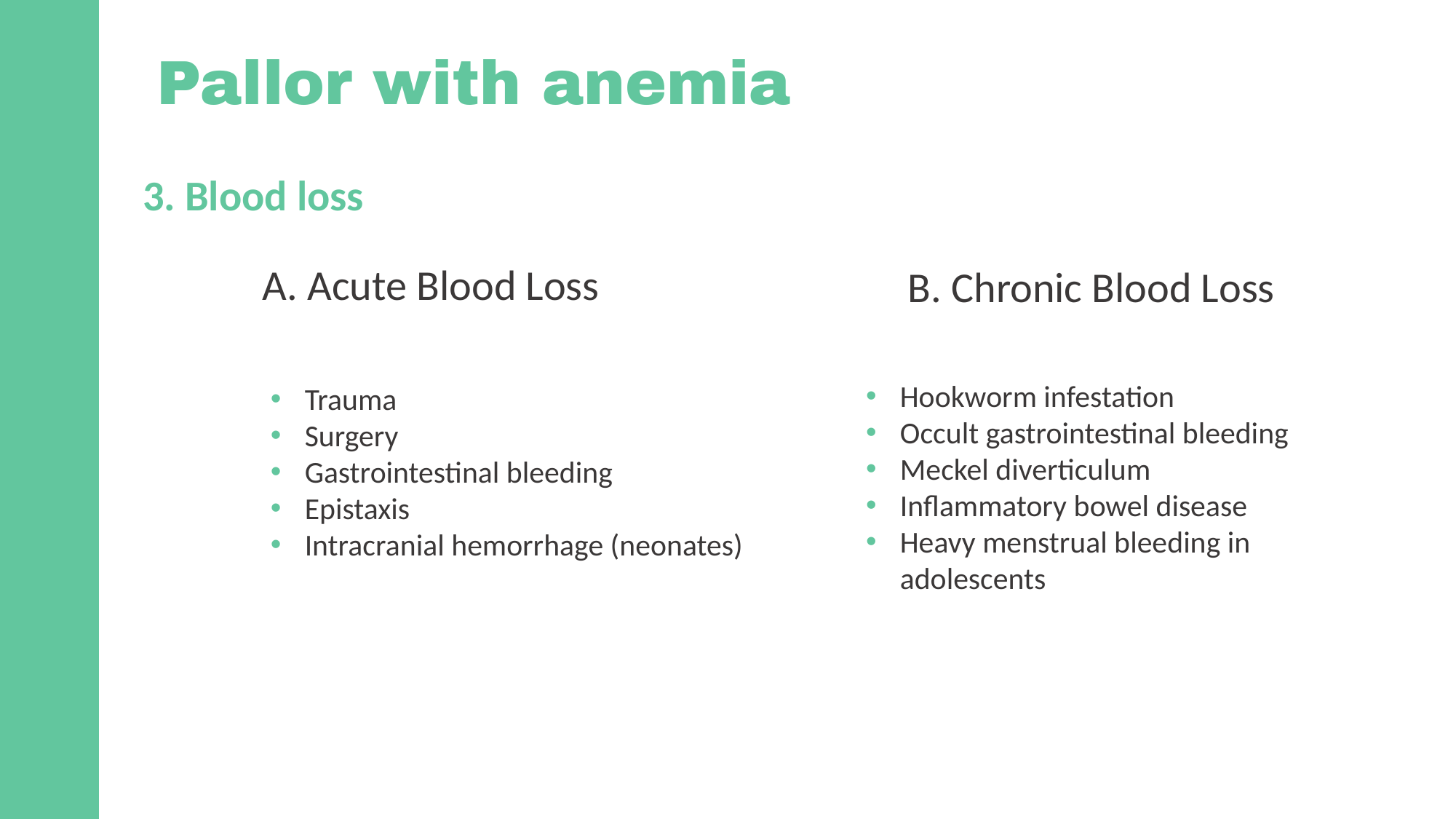

Pallor with anemia
#
3. Blood loss

A. Acute Blood Loss
B. Chronic Blood Loss
Hookworm infestation
Occult gastrointestinal bleeding
Meckel diverticulum
Inflammatory bowel disease
Heavy menstrual bleeding in adolescents
Trauma
Surgery
Gastrointestinal bleeding
Epistaxis
Intracranial hemorrhage (neonates)